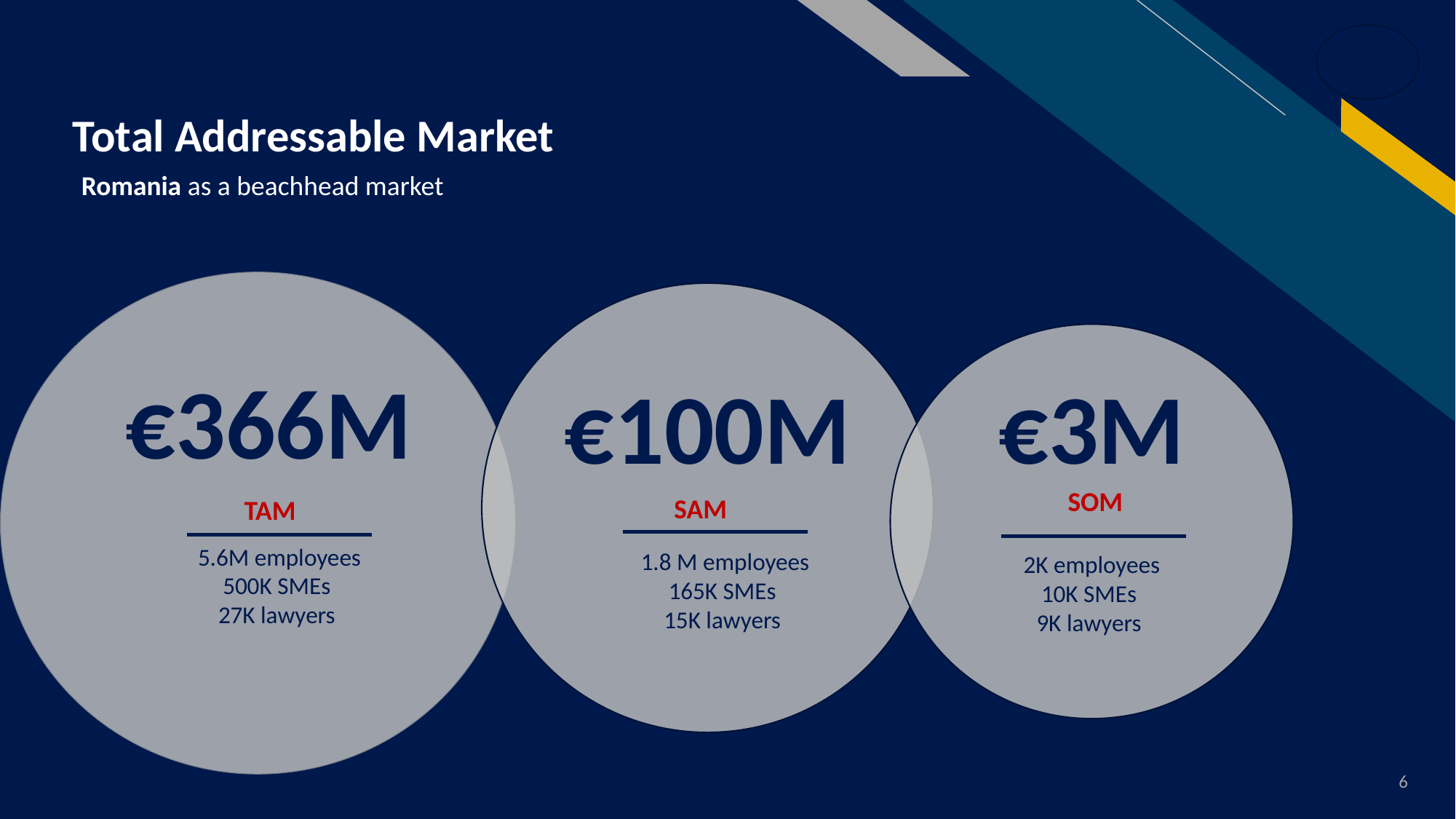

# Total Addressable Market

Romania as a beachhead market

€366M
€100M
€3M

SOM
SAM
TAM
5.6M employees
500K SMEs
27K lawyers
1.8 M employees
165K SMEs
15K lawyers
2K employees
10K SMEs
9K lawyers
6